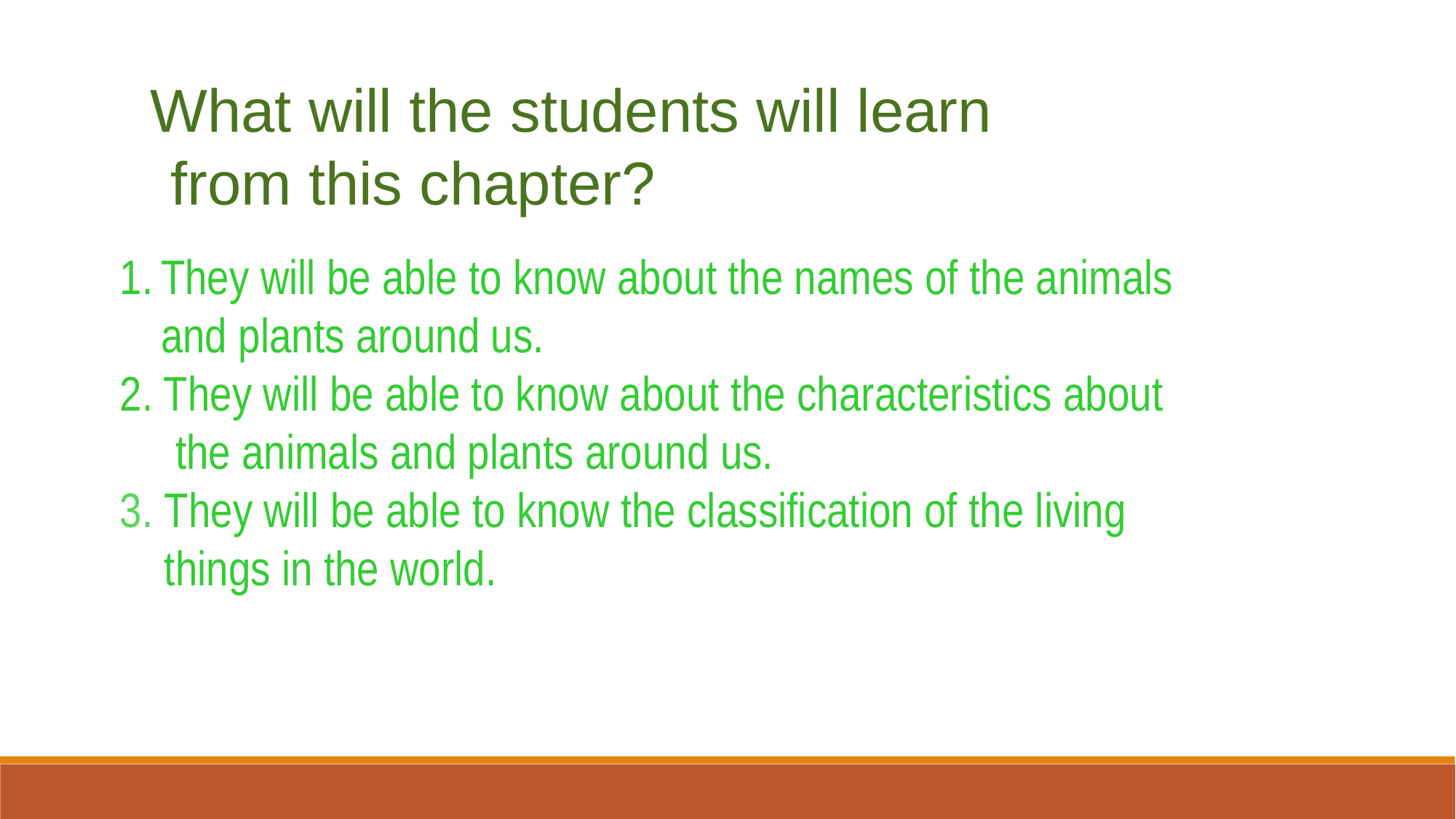

What will the students will learn
   from this chapter?

They will be able to know about the names of the animals and plants around us.
2. They will be able to know about the characteristics about
     the animals and plants around us.
3. They will be able to know the classification of the living
    things in the world.